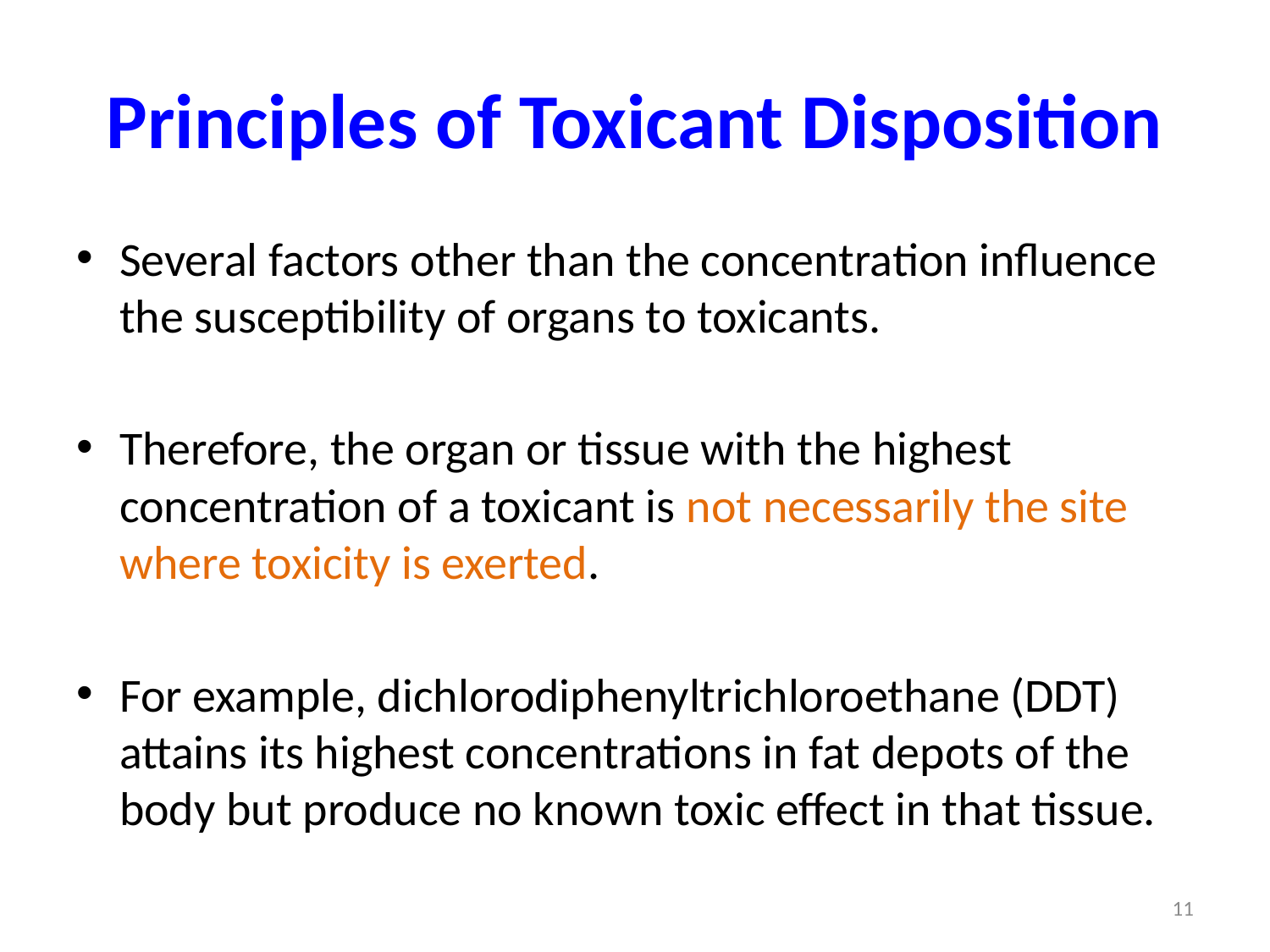

# Principles of Toxicant Disposition
Several factors other than the concentration influence the susceptibility of organs to toxicants.

Therefore, the organ or tissue with the highest concentration of a toxicant is not necessarily the site where toxicity is exerted.

For example, dichlorodiphenyltrichloroethane (DDT) attains its highest concentrations in fat depots of the body but produce no known toxic effect in that tissue.

11